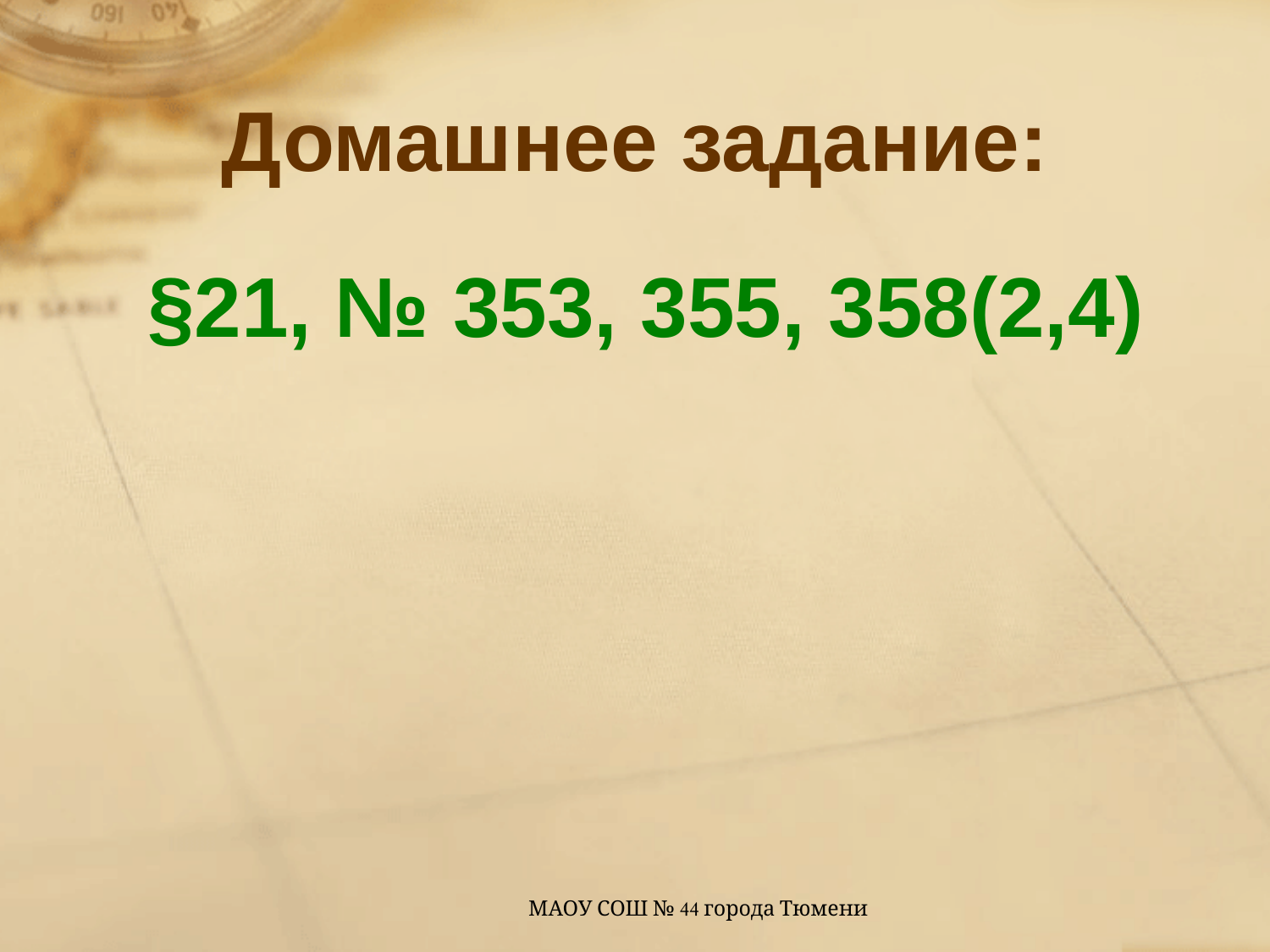

Домашнее задание:
§21, № 353, 355, 358(2,4)
МАОУ СОШ № 44 города Тюмени